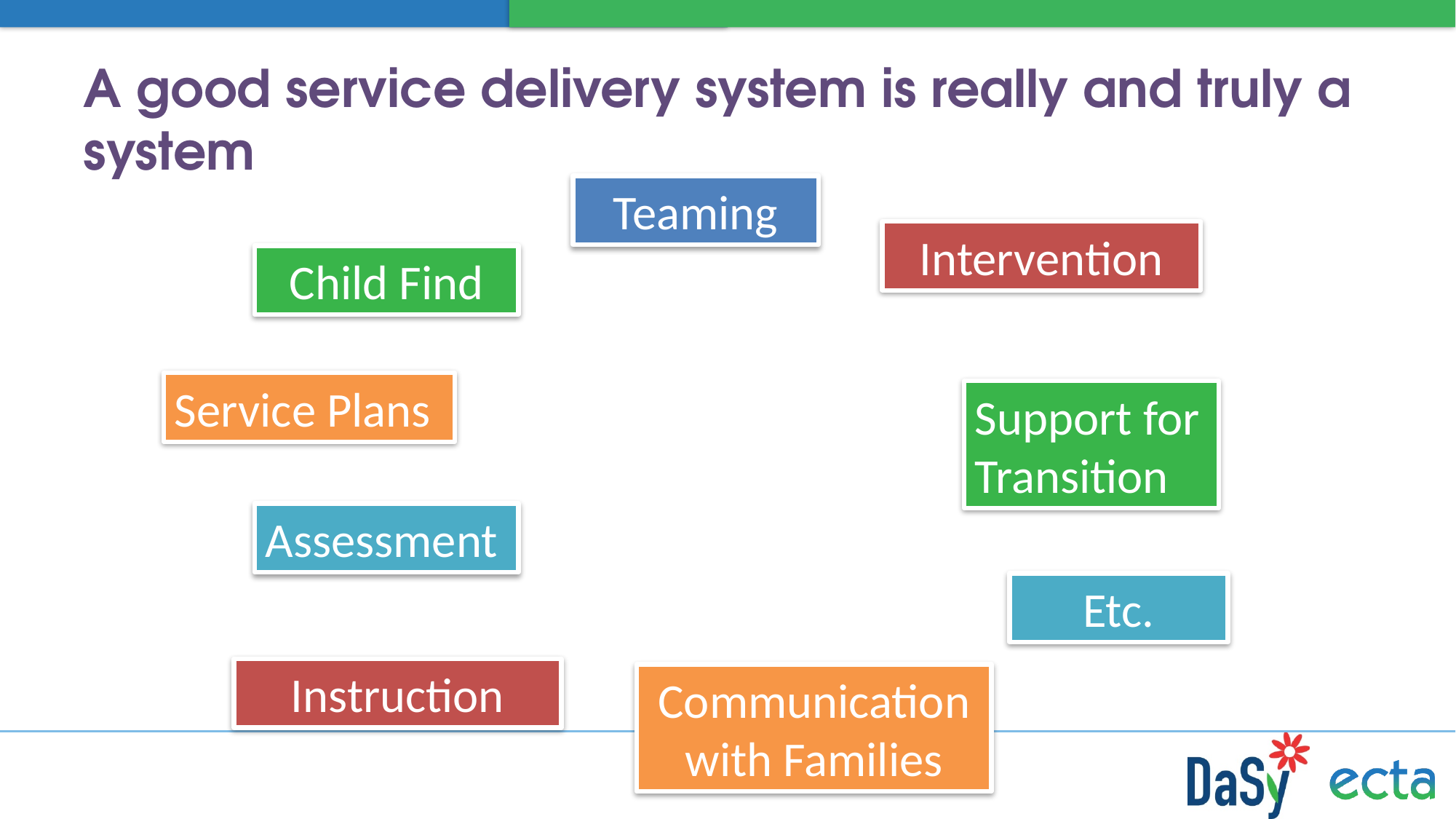

# A good service delivery system is really and truly a system
Teaming
Intervention
Child Find
Service Plans
Support for Transition
Assessment
Etc.
Instruction
Communication with Families